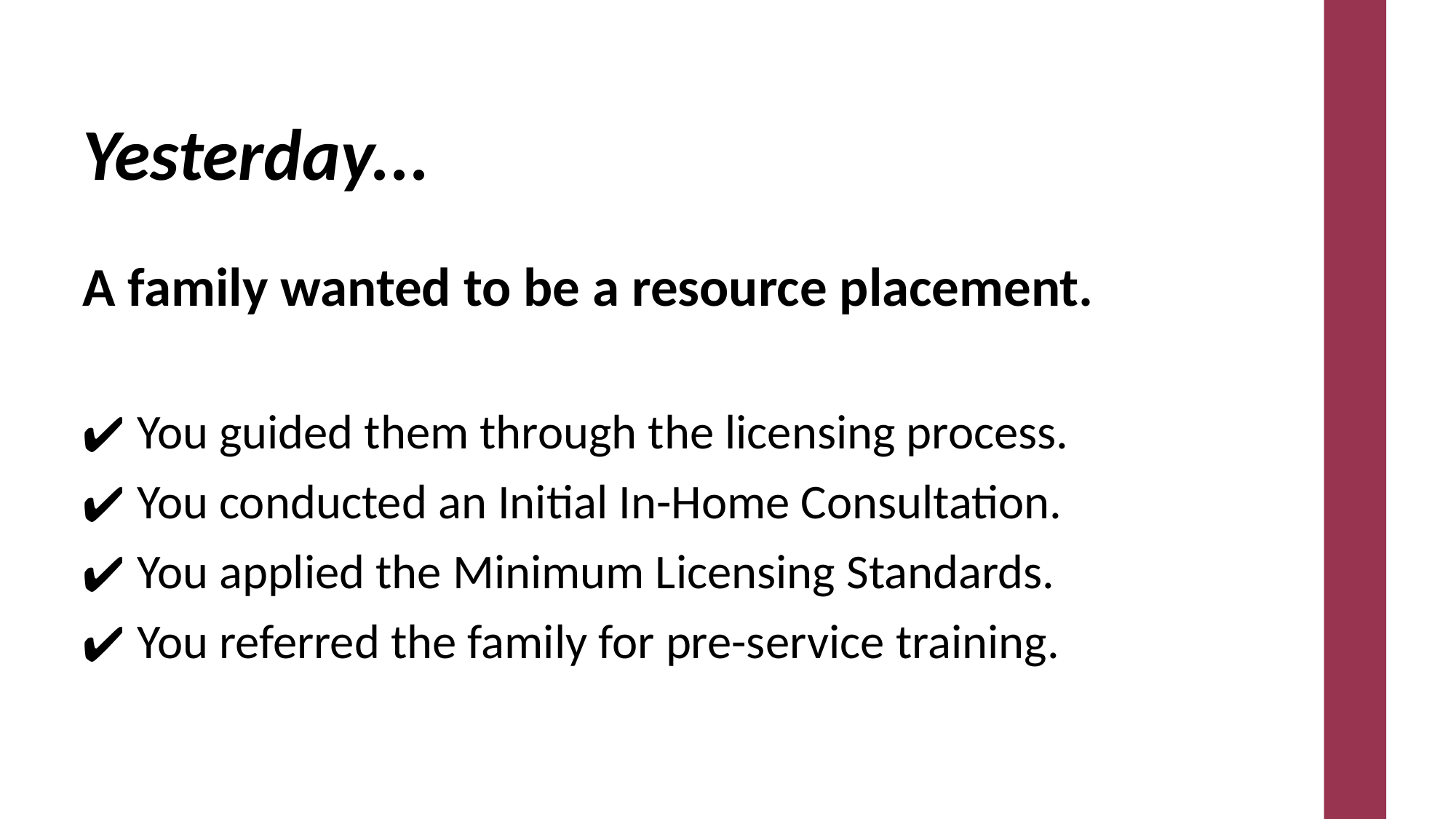

Yesterday...

A family wanted to be a resource placement.

You guided them through the licensing process.
You conducted an Initial In-Home Consultation.
You applied the Minimum Licensing Standards.
You referred the family for pre-service training.

# Day 2